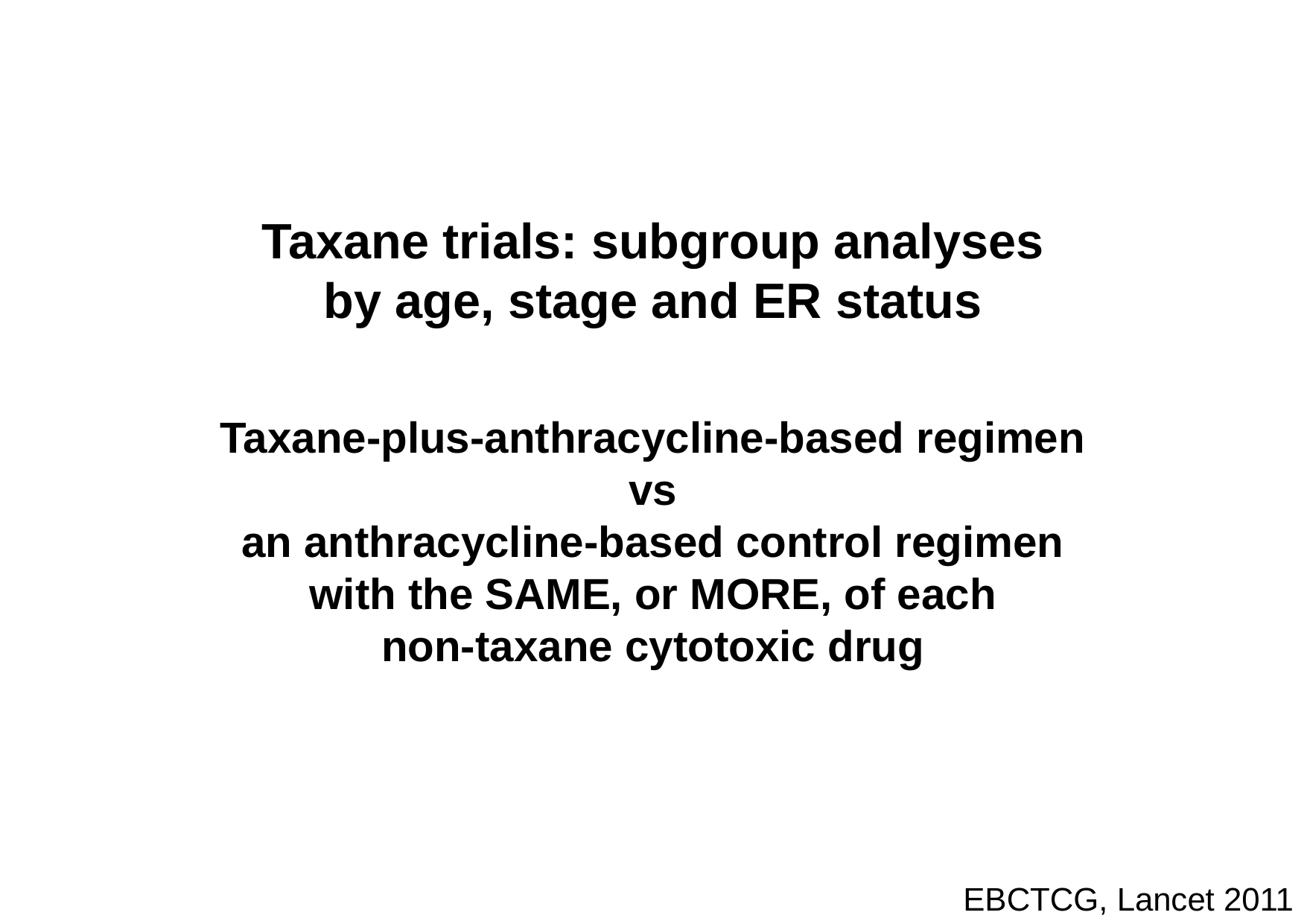

Taxane trials: subgroup analyses
by age, stage and ER status
Taxane-plus-anthracycline-based regimen
vs
an anthracycline-based control regimen
with the SAME, or MORE, of each
non-taxane cytotoxic drug
EBCTCG, Lancet 2011